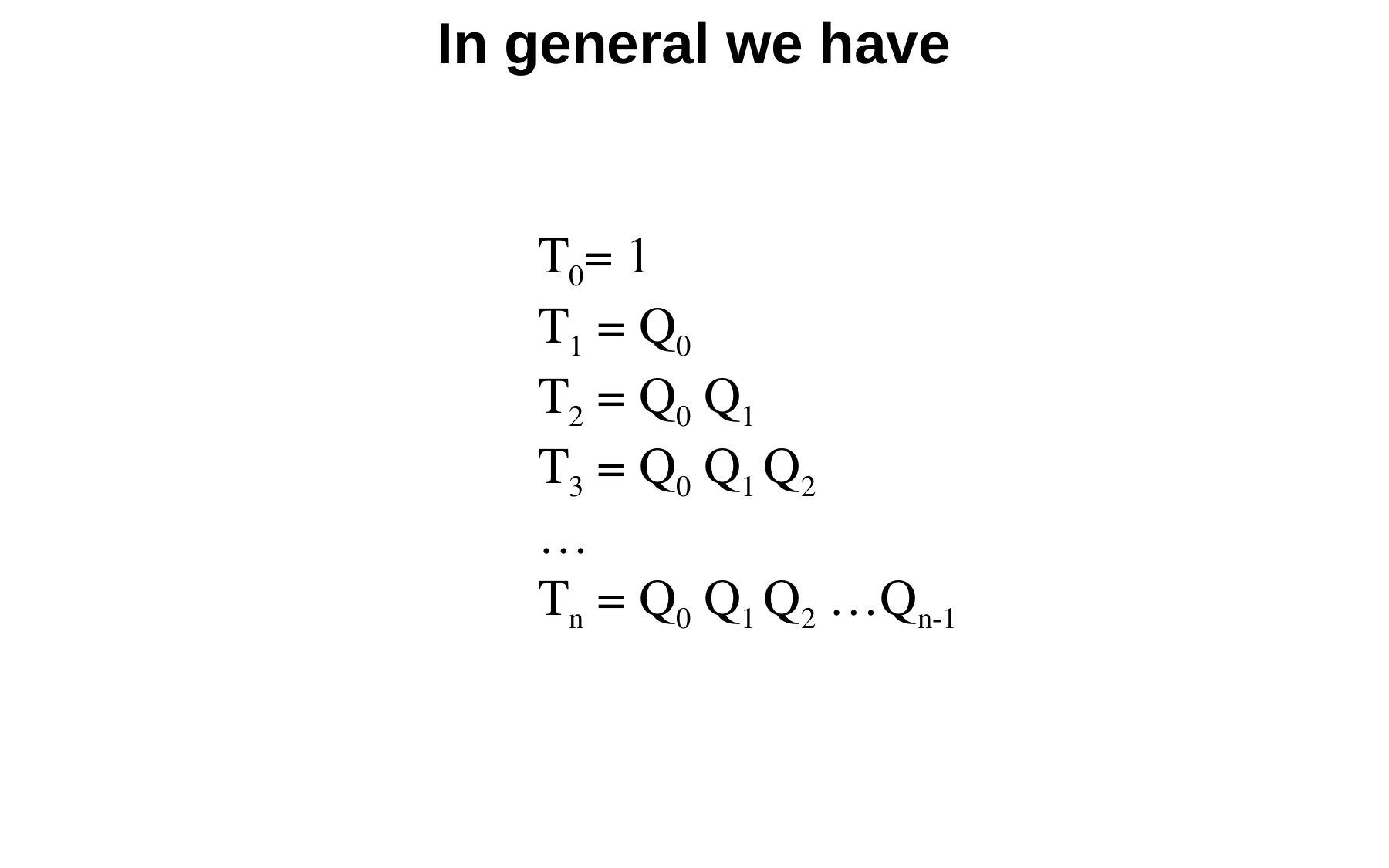

In general we have
T0= 1
T1 = Q0
T2 = Q0 Q1
T3 = Q0 Q1 Q2
…
Tn = Q0 Q1 Q2 …Qn-1